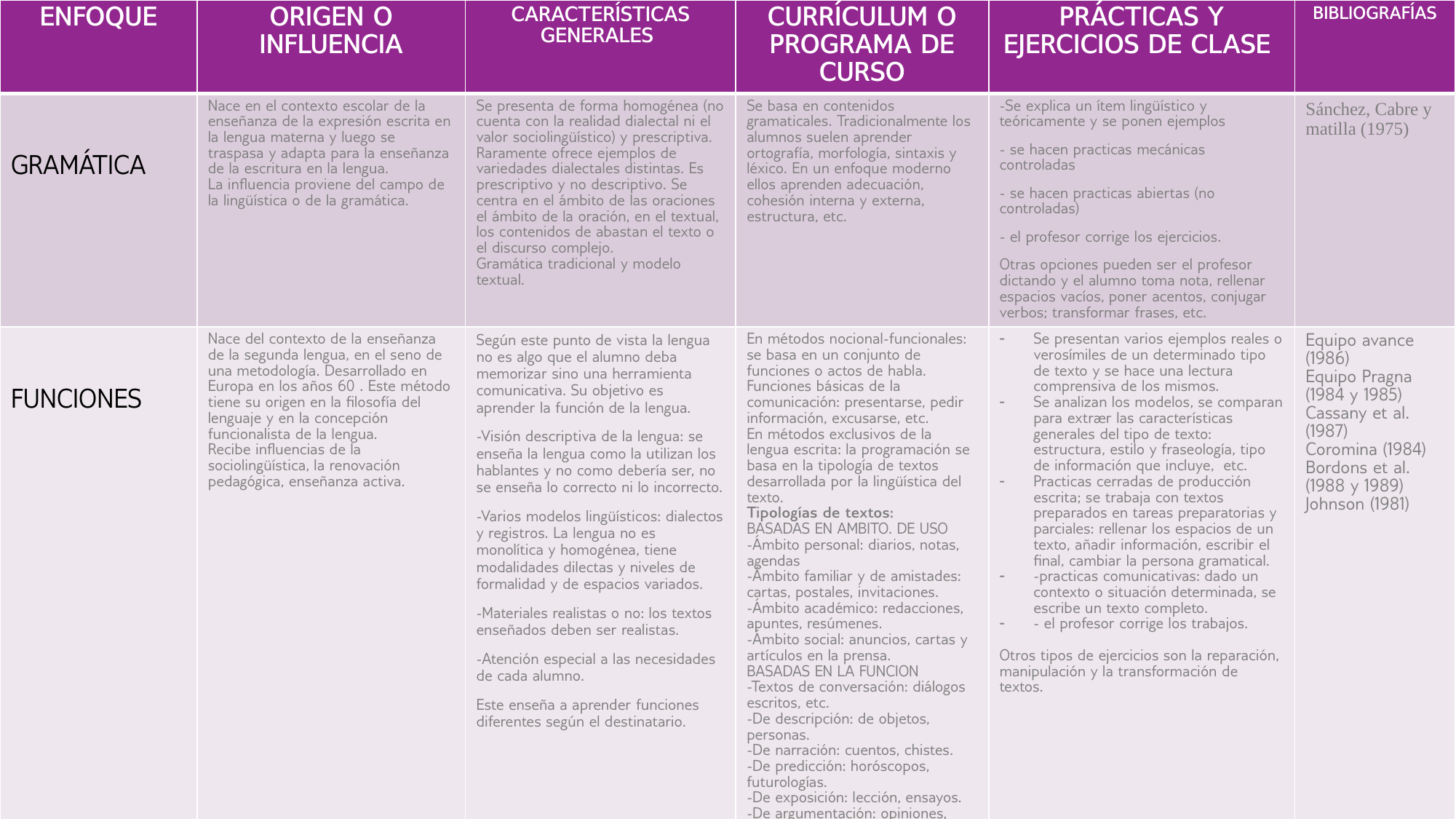

| ENFOQUE | ORIGEN O INFLUENCIA | CARACTERÍSTICAS GENERALES | CURRÍCULUM O PROGRAMA DE CURSO | PRÁCTICAS Y EJERCICIOS DE CLASE | BIBLIOGRAFÍAS |
| --- | --- | --- | --- | --- | --- |
| GRAMÁTICA | Nace en el contexto escolar de la enseñanza de la expresión escrita en la lengua materna y luego se traspasa y adapta para la enseñanza de la escritura en la lengua. La influencia proviene del campo de la lingüística o de la gramática. | Se presenta de forma homogénea (no cuenta con la realidad dialectal ni el valor sociolingüístico) y prescriptiva. Raramente ofrece ejemplos de variedades dialectales distintas. Es prescriptivo y no descriptivo. Se centra en el ámbito de las oraciones el ámbito de la oración, en el textual, los contenidos de abastan el texto o el discurso complejo. Gramática tradicional y modelo textual. | Se basa en contenidos gramaticales. Tradicionalmente los alumnos suelen aprender ortografía, morfología, sintaxis y léxico. En un enfoque moderno ellos aprenden adecuación, cohesión interna y externa, estructura, etc. | -Se explica un ítem lingüístico y teóricamente y se ponen ejemplos - se hacen practicas mecánicas controladas - se hacen practicas abiertas (no controladas) - el profesor corrige los ejercicios. Otras opciones pueden ser el profesor dictando y el alumno toma nota, rellenar espacios vacíos, poner acentos, conjugar verbos; transformar frases, etc. | Sánchez, Cabre y matilla (1975) |
| FUNCIONES | Nace del contexto de la enseñanza de la segunda lengua, en el seno de una metodología. Desarrollado en Europa en los años 60 . Este método tiene su origen en la filosofía del lenguaje y en la concepción funcionalista de la lengua. Recibe influencias de la sociolingüística, la renovación pedagógica, enseñanza activa. | Según este punto de vista la lengua no es algo que el alumno deba memorizar sino una herramienta comunicativa. Su objetivo es aprender la función de la lengua. -Visión descriptiva de la lengua: se enseña la lengua como la utilizan los hablantes y no como debería ser, no se enseña lo correcto ni lo incorrecto. -Varios modelos lingüísticos: dialectos y registros. La lengua no es monolítica y homogénea, tiene modalidades dilectas y niveles de formalidad y de espacios variados. -Materiales realistas o no: los textos enseñados deben ser realistas. -Atención especial a las necesidades de cada alumno. Este enseña a aprender funciones diferentes según el destinatario. | En métodos nocional-funcionales: se basa en un conjunto de funciones o actos de habla. Funciones básicas de la comunicación: presentarse, pedir información, excusarse, etc. En métodos exclusivos de la lengua escrita: la programación se basa en la tipología de textos desarrollada por la lingüística del texto. Tipologías de textos: BASADAS EN AMBITO. DE USO -Ámbito personal: diarios, notas, agendas -Ámbito familiar y de amistades: cartas, postales, invitaciones. -Ámbito académico: redacciones, apuntes, resúmenes. -Ámbito social: anuncios, cartas y artículos en la prensa. BASADAS EN LA FUNCION -Textos de conversación: diálogos escritos, etc. -De descripción: de objetos, personas. -De narración: cuentos, chistes. -De predicción: horóscopos, futurologías. -De exposición: lección, ensayos. -De argumentación: opiniones, defensa de tesis -De retórica: poesía, uso lúdico. | Se presentan varios ejemplos reales o verosímiles de un determinado tipo de texto y se hace una lectura comprensiva de los mismos. Se analizan los modelos, se comparan para extraer las características generales del tipo de texto: estructura, estilo y fraseología, tipo de información que incluye, etc. Practicas cerradas de producción escrita; se trabaja con textos preparados en tareas preparatorias y parciales: rellenar los espacios de un texto, añadir información, escribir el final, cambiar la persona gramatical. -practicas comunicativas: dado un contexto o situación determinada, se escribe un texto completo. - el profesor corrige los trabajos. Otros tipos de ejercicios son la reparación, manipulación y la transformación de textos. | Equipo avance (1986) Equipo Pragna (1984 y 1985) Cassany et al. (1987) Coromina (1984) Bordons et al. (1988 y 1989) Johnson (1981) |